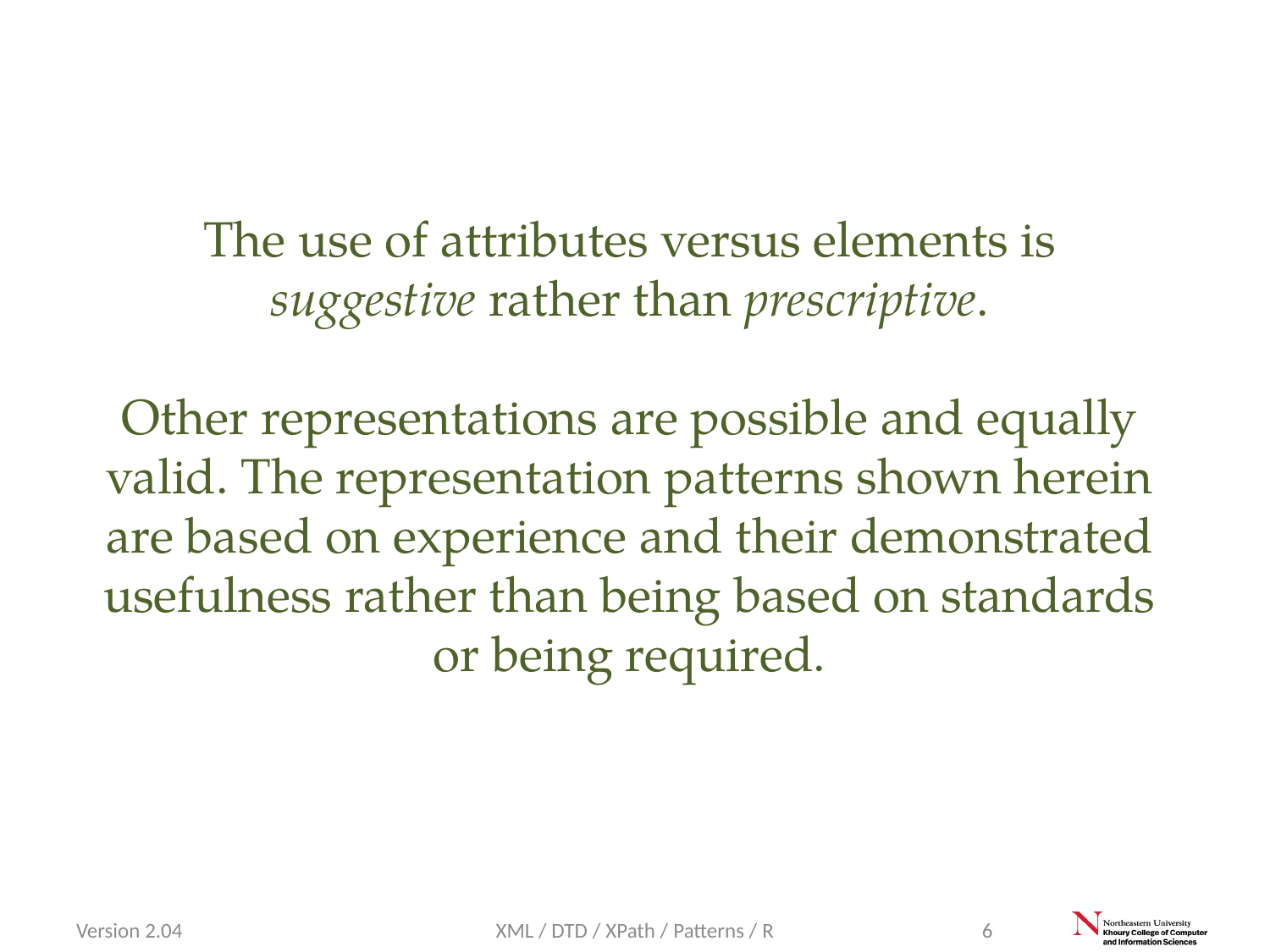

The use of attributes versus elements is suggestive rather than prescriptive.

Other representations are possible and equally valid. The representation patterns shown herein are based on experience and their demonstrated usefulness rather than being based on standards or being required.
Version 2.04
XML / DTD / XPath / Patterns / R
6